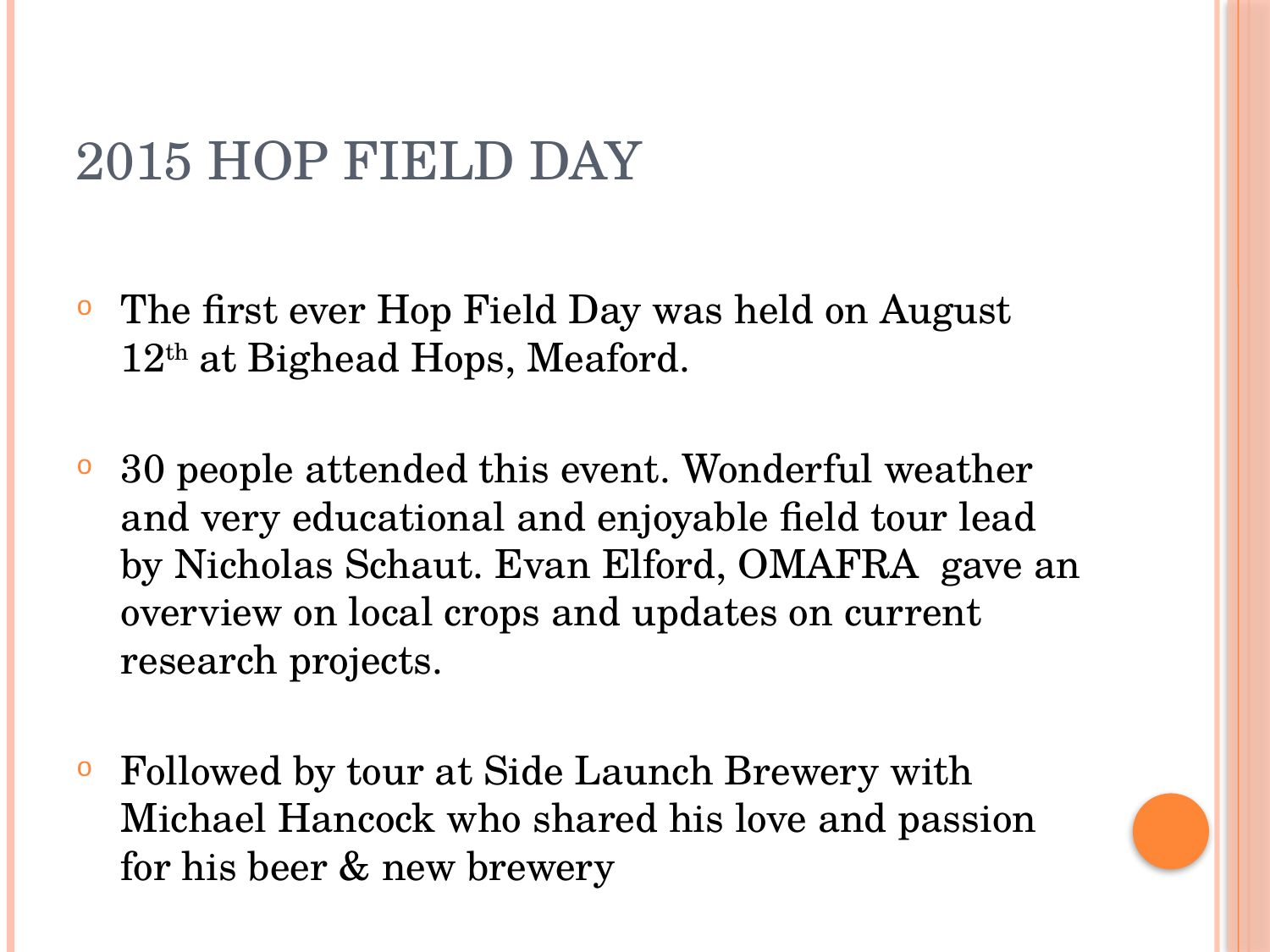

# 2015 Hop Field Day

The first ever Hop Field Day was held on August 12th at Bighead Hops, Meaford.

30 people attended this event. Wonderful weather and very educational and enjoyable field tour lead by Nicholas Schaut. Evan Elford, OMAFRA  gave an overview on local crops and updates on current research projects.

Followed by tour at Side Launch Brewery with Michael Hancock who shared his love and passion for his beer & new brewery